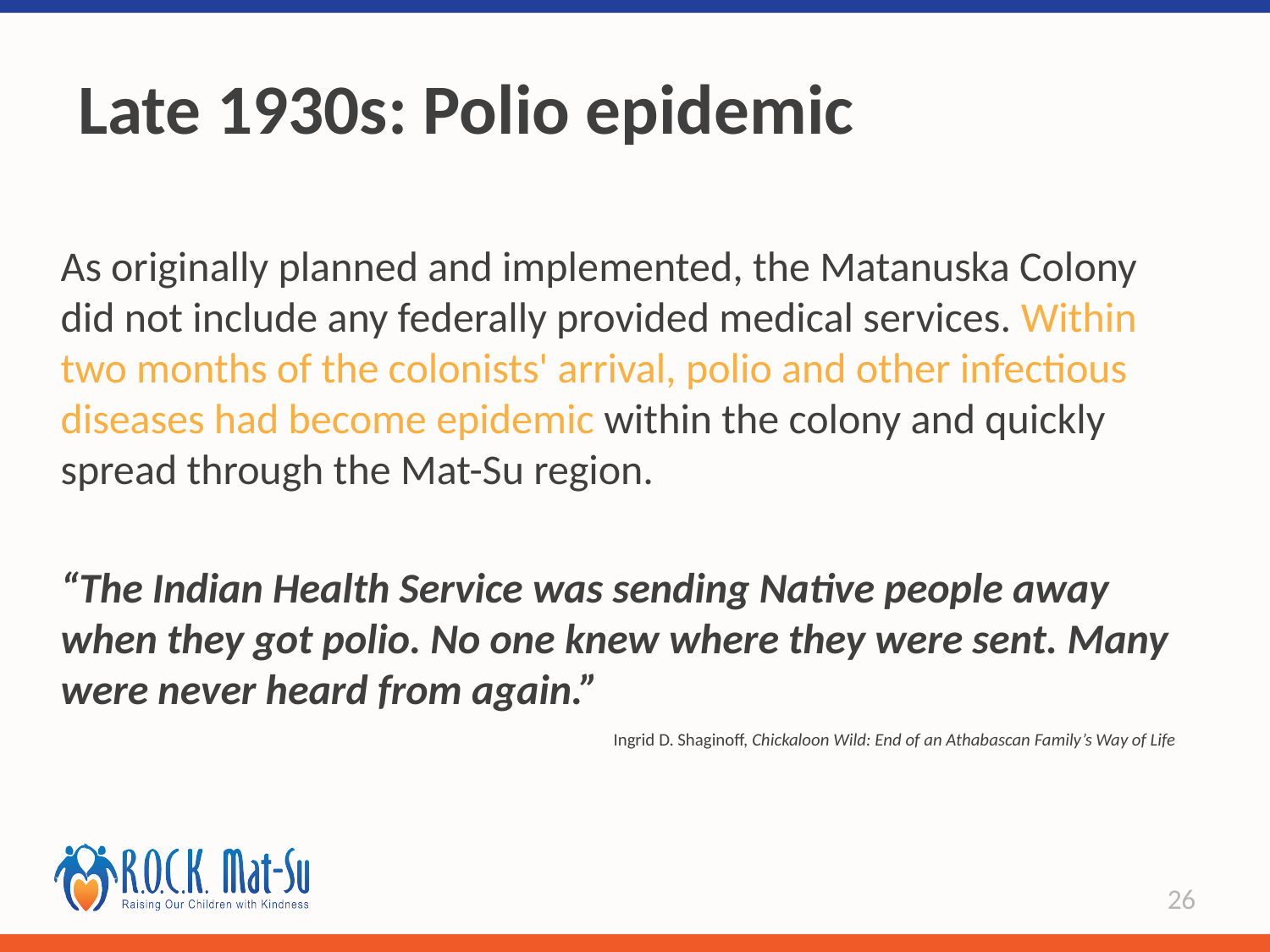

# Late 1930s: Polio epidemic
As originally planned and implemented, the Matanuska Colony did not include any federally provided medical services. Within two months of the colonists' arrival, polio and other infectious diseases had become epidemic within the colony and quickly spread through the Mat-Su region.

“The Indian Health Service was sending Native people away when they got polio. No one knew where they were sent. Many were never heard from again.”

Ingrid D. Shaginoff, Chickaloon Wild: End of an Athabascan Family’s Way of Life

26